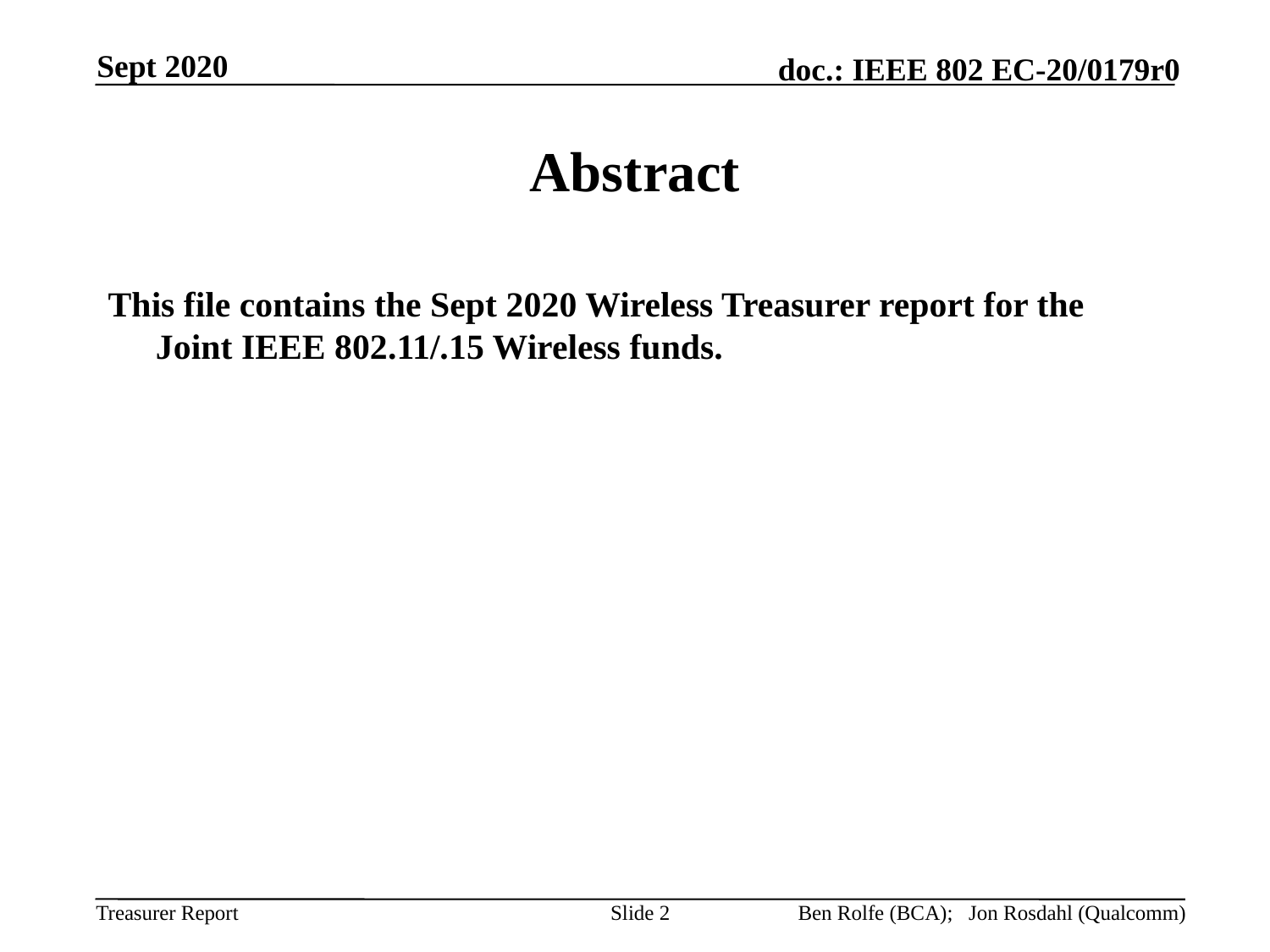

Sept 2020
# Abstract
This file contains the Sept 2020 Wireless Treasurer report for the Joint IEEE 802.11/.15 Wireless funds.

Slide 2
Ben Rolfe (BCA);   Jon Rosdahl (Qualcomm)